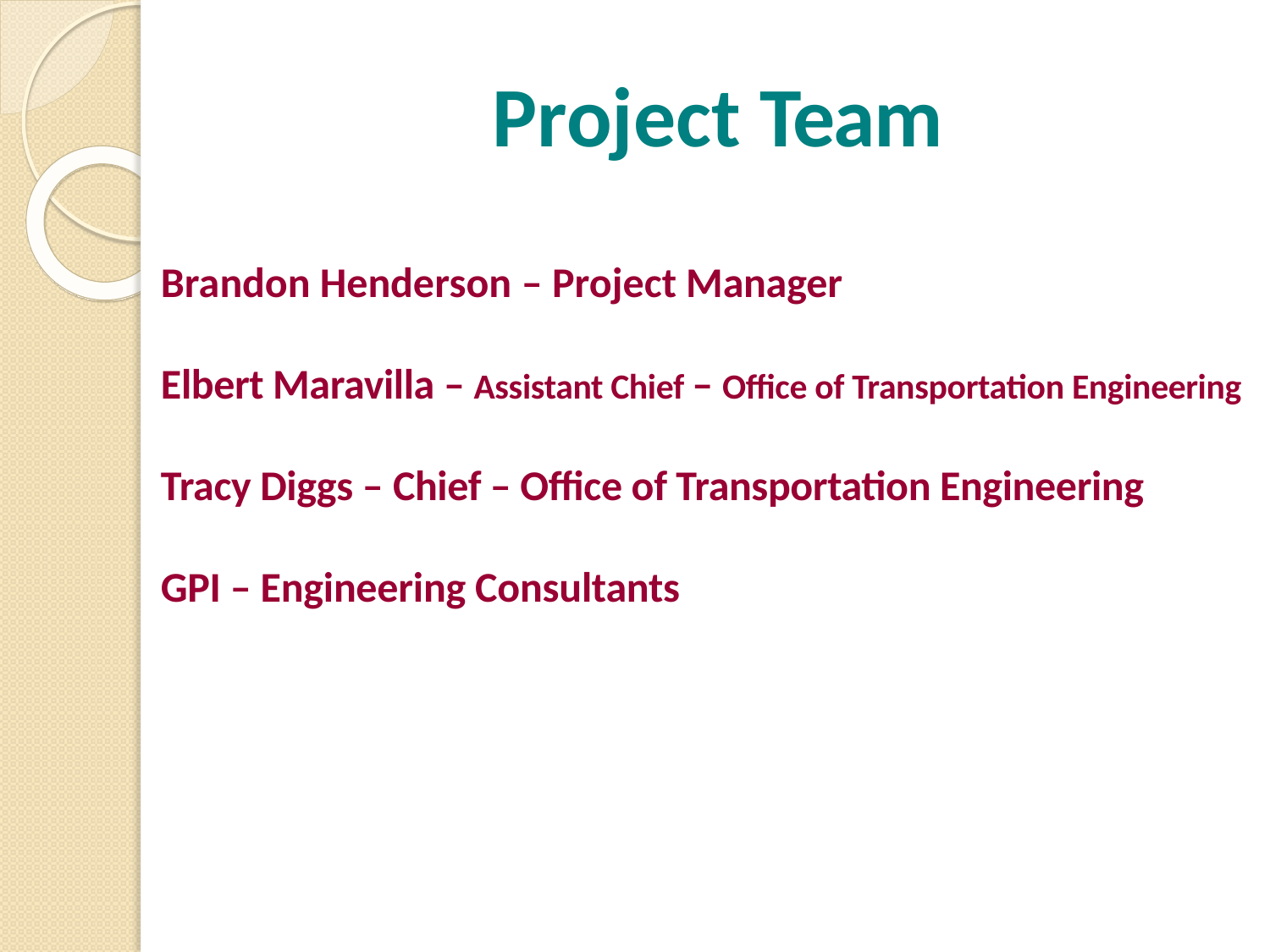

# Project Team
Brandon Henderson – Project Manager
Elbert Maravilla – Assistant Chief – Office of Transportation Engineering
Tracy Diggs – Chief – Office of Transportation Engineering
GPI – Engineering Consultants